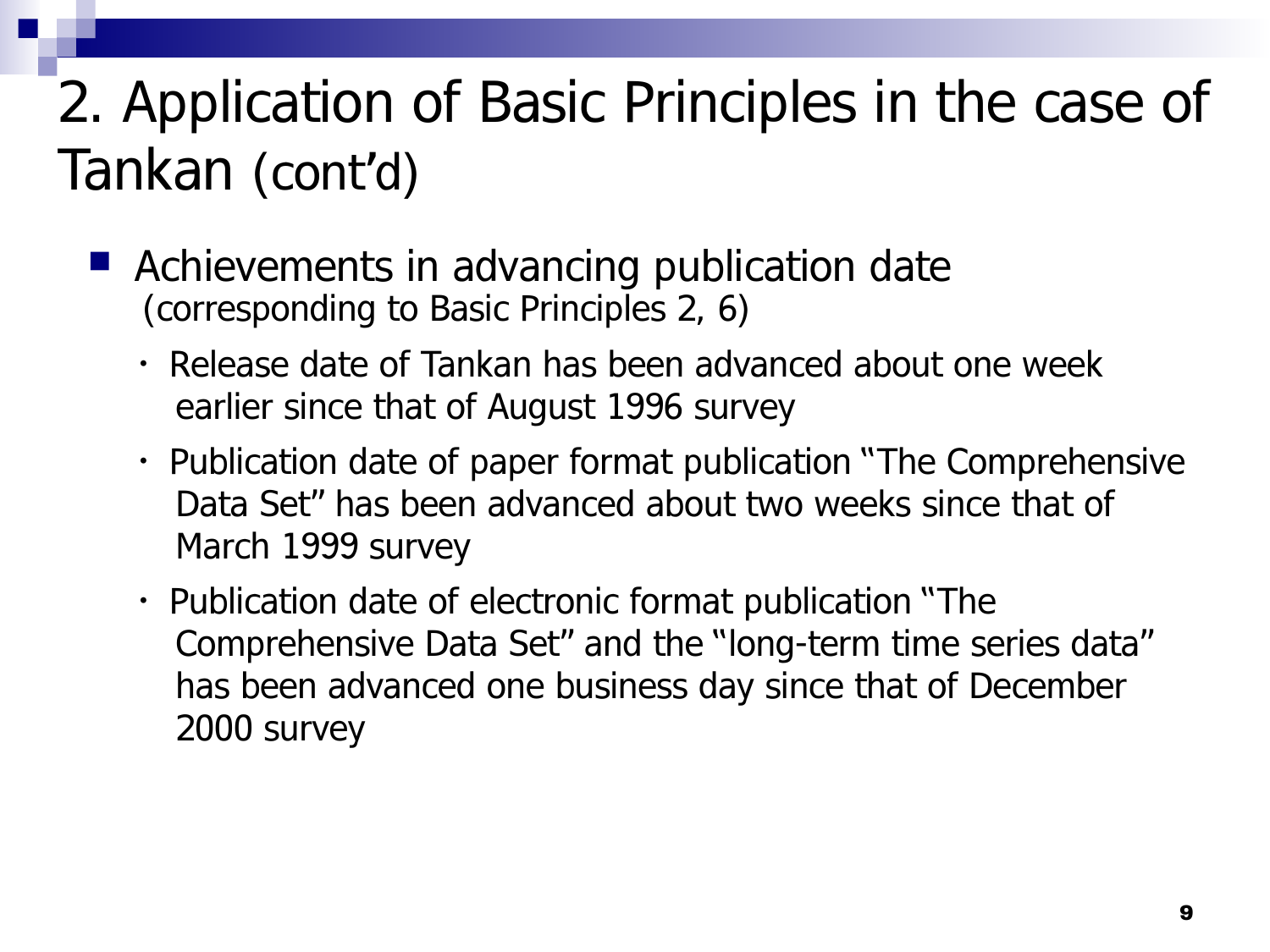

# 2. Application of Basic Principles in the case of Tankan (cont’d)
Achievements in advancing publication date
     (corresponding to Basic Principles 2, 6)
     ･ Release date of Tankan has been advanced about one week
        earlier since that of August 1996 survey
     ･ Publication date of paper format publication “The Comprehensive
        Data Set” has been advanced about two weeks since that of
        March 1999 survey
     ･ Publication date of electronic format publication “The
        Comprehensive Data Set” and the “long-term time series data”
        has been advanced one business day since that of December
        2000 survey
9